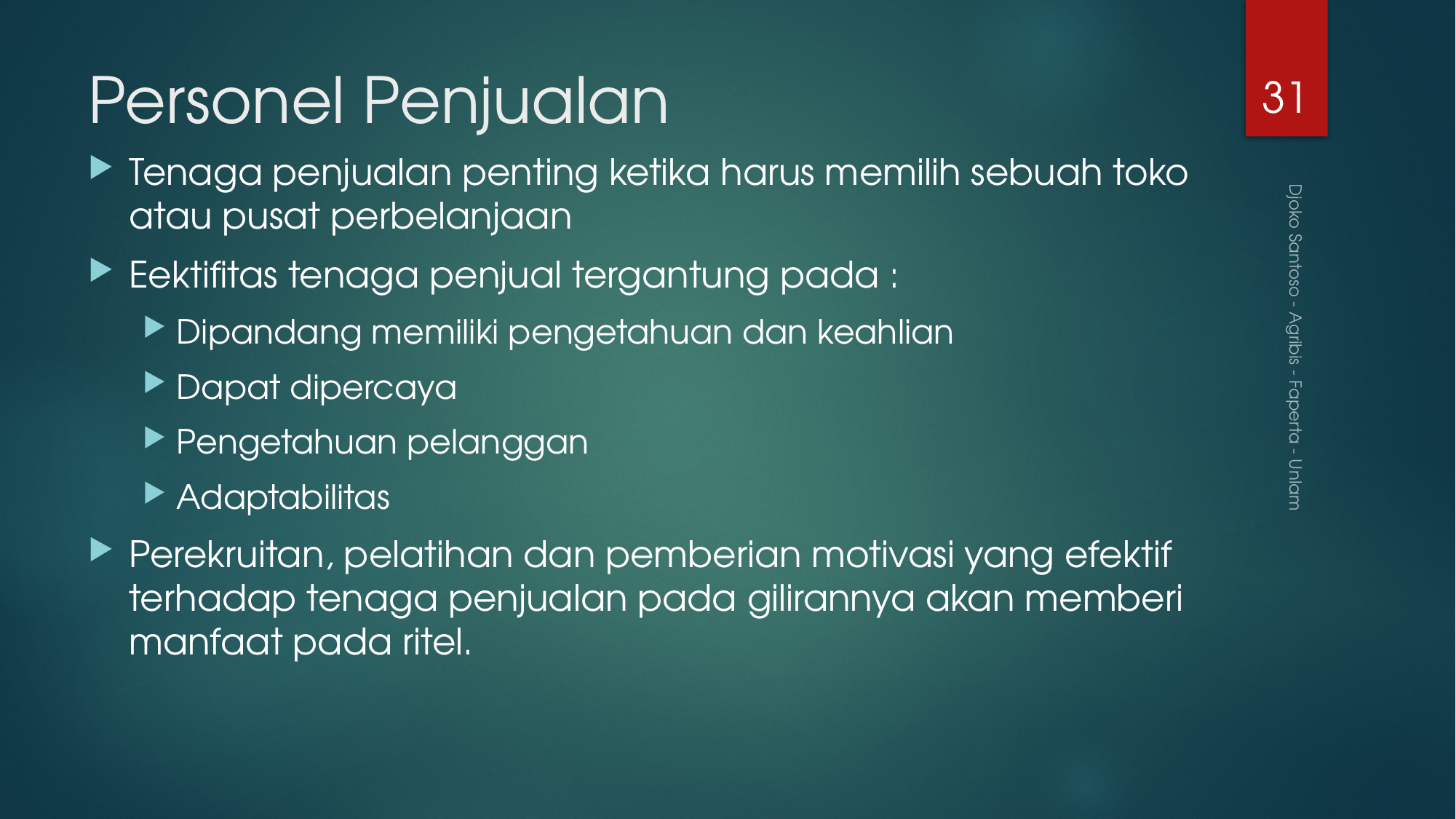

31
# Personel Penjualan
Tenaga penjualan penting ketika harus memilih sebuah toko atau pusat perbelanjaan
Eektifitas tenaga penjual tergantung pada :
Dipandang memiliki pengetahuan dan keahlian
Dapat dipercaya
Pengetahuan pelanggan
Adaptabilitas
Perekruitan, pelatihan dan pemberian motivasi yang efektif terhadap tenaga penjualan pada gilirannya akan memberi manfaat pada ritel.
Djoko Santoso - Agribis - Faperta - Unlam